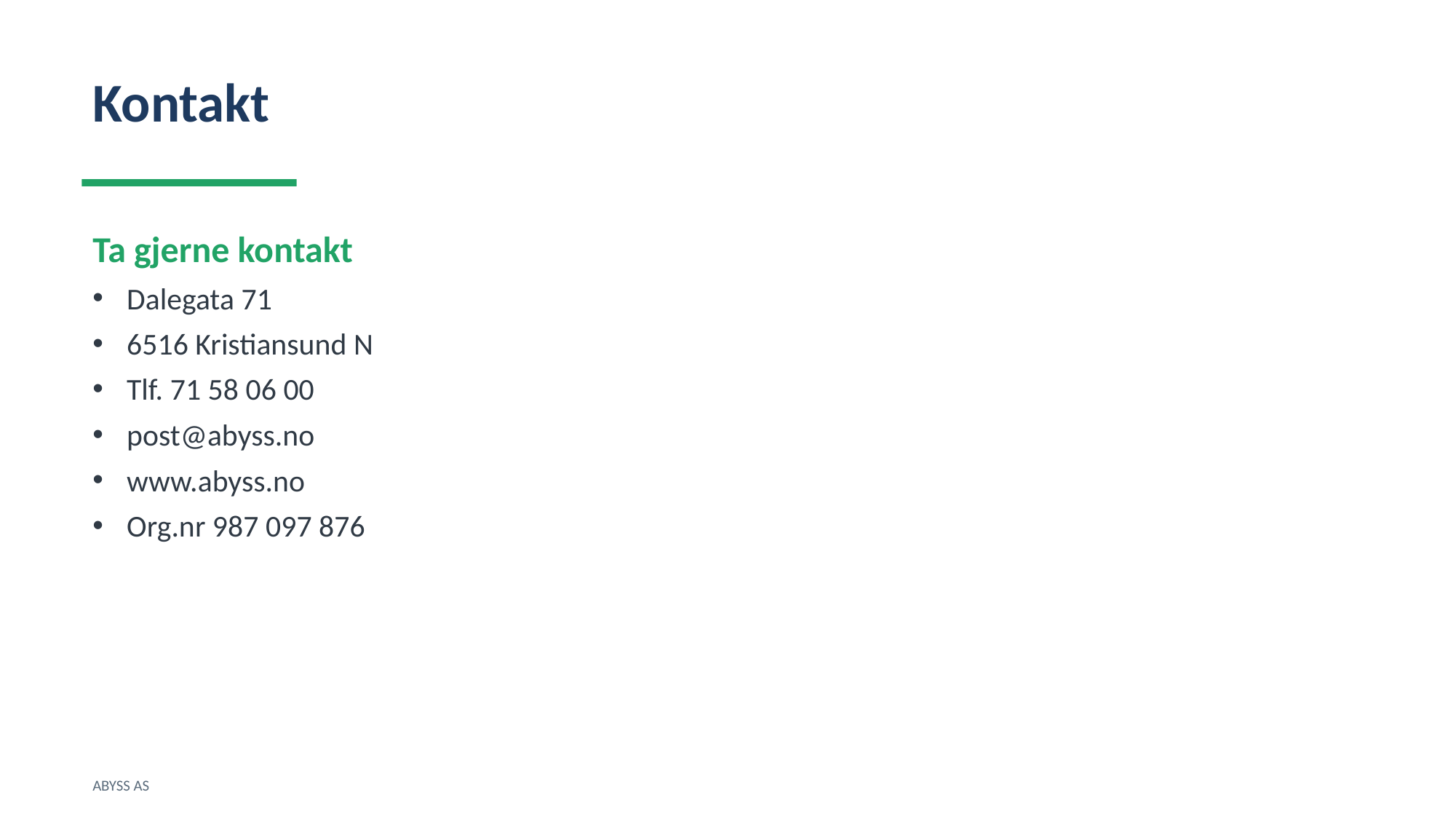

Kontakt

Ta gjerne kontakt
Dalegata 71
6516 Kristiansund N
Tlf. 71 58 06 00
post@abyss.no
www.abyss.no
Org.nr 987 097 876
ABYSS AS